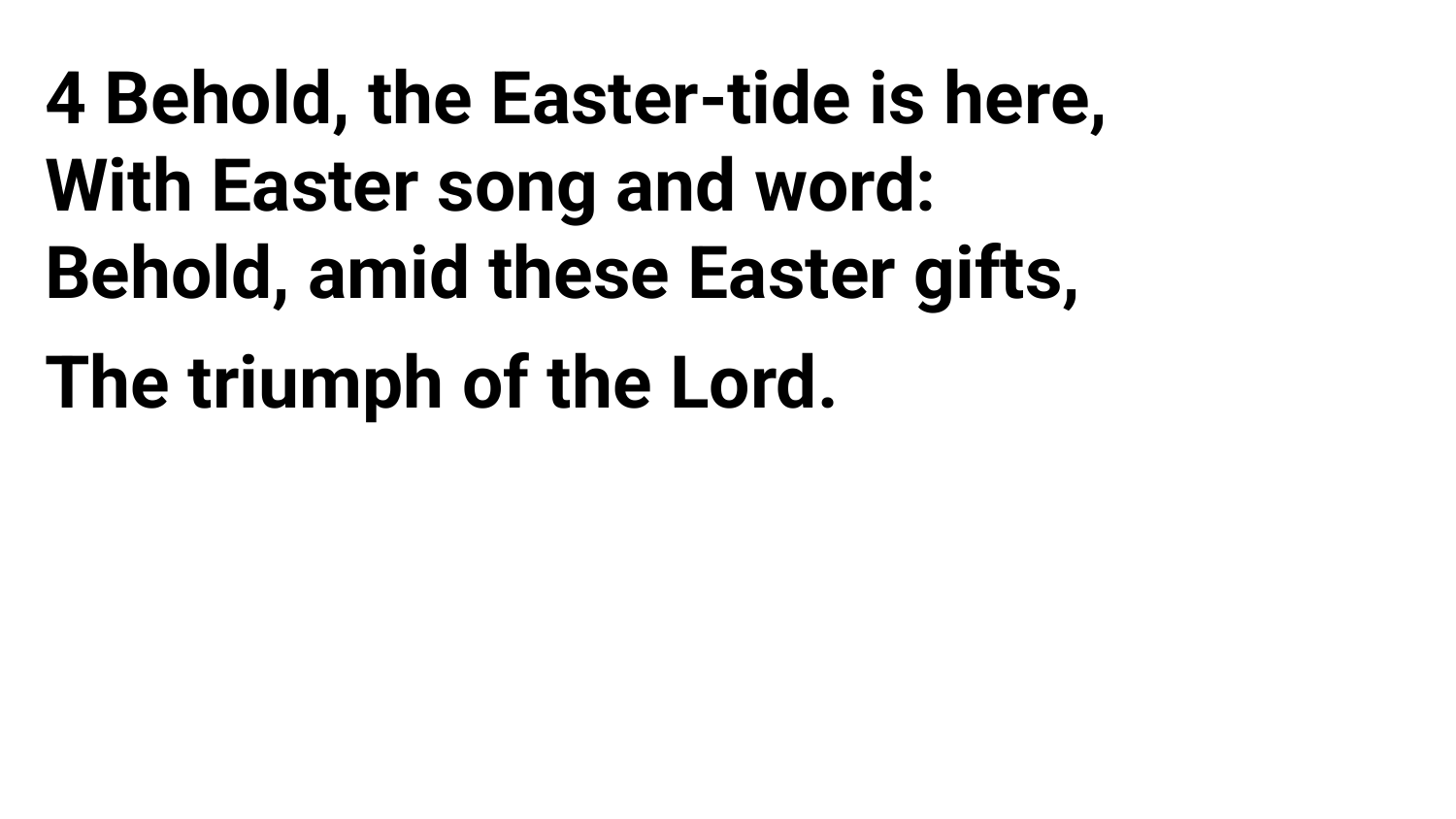

4 Behold, the Easter-tide is here,
With Easter song and word:
Behold, amid these Easter gifts,
The triumph of the Lord.